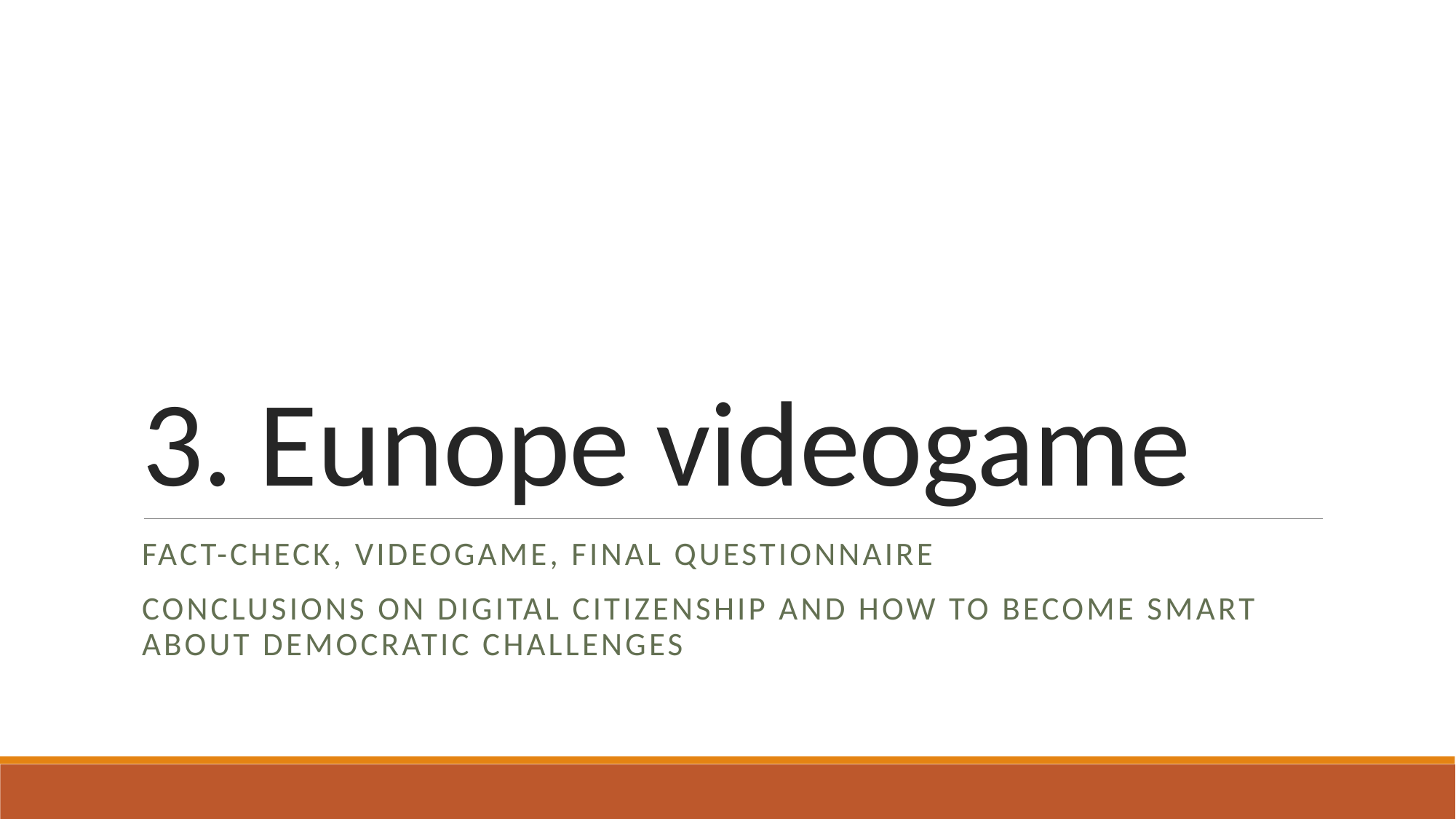

# 3. Eunope videogame
Fact-check, videogame, final questionnaire
Conclusions on digital citizenship and how to become smart about Democratic challenges